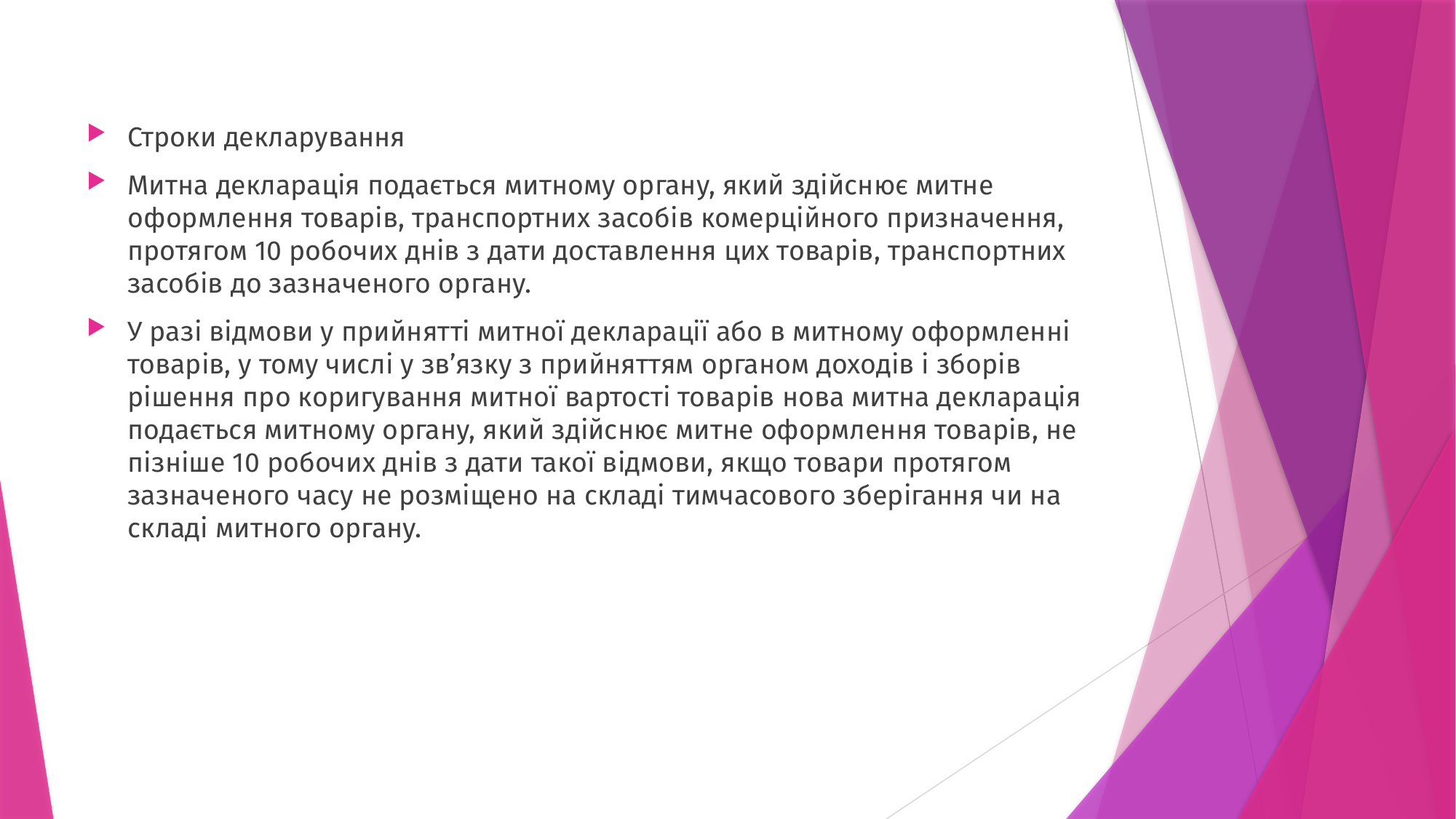

Строки декларування
Митна декларація подається митному органу, який здійснює митне оформлення товарів, транспортних засобів комерційного призначення, протягом 10 робочих днів з дати доставлення цих товарів, транспортних засобів до зазначеного органу.
У разі відмови у прийнятті митної декларації або в митному оформленні товарів, у тому числі у зв’язку з прийняттям органом доходів і зборів рішення про коригування митної вартості товарів нова митна декларація подається митному органу, який здійснює митне оформлення товарів, не пізніше 10 робочих днів з дати такої відмови, якщо товари протягом зазначеного часу не розміщено на складі тимчасового зберігання чи на складі митного органу.